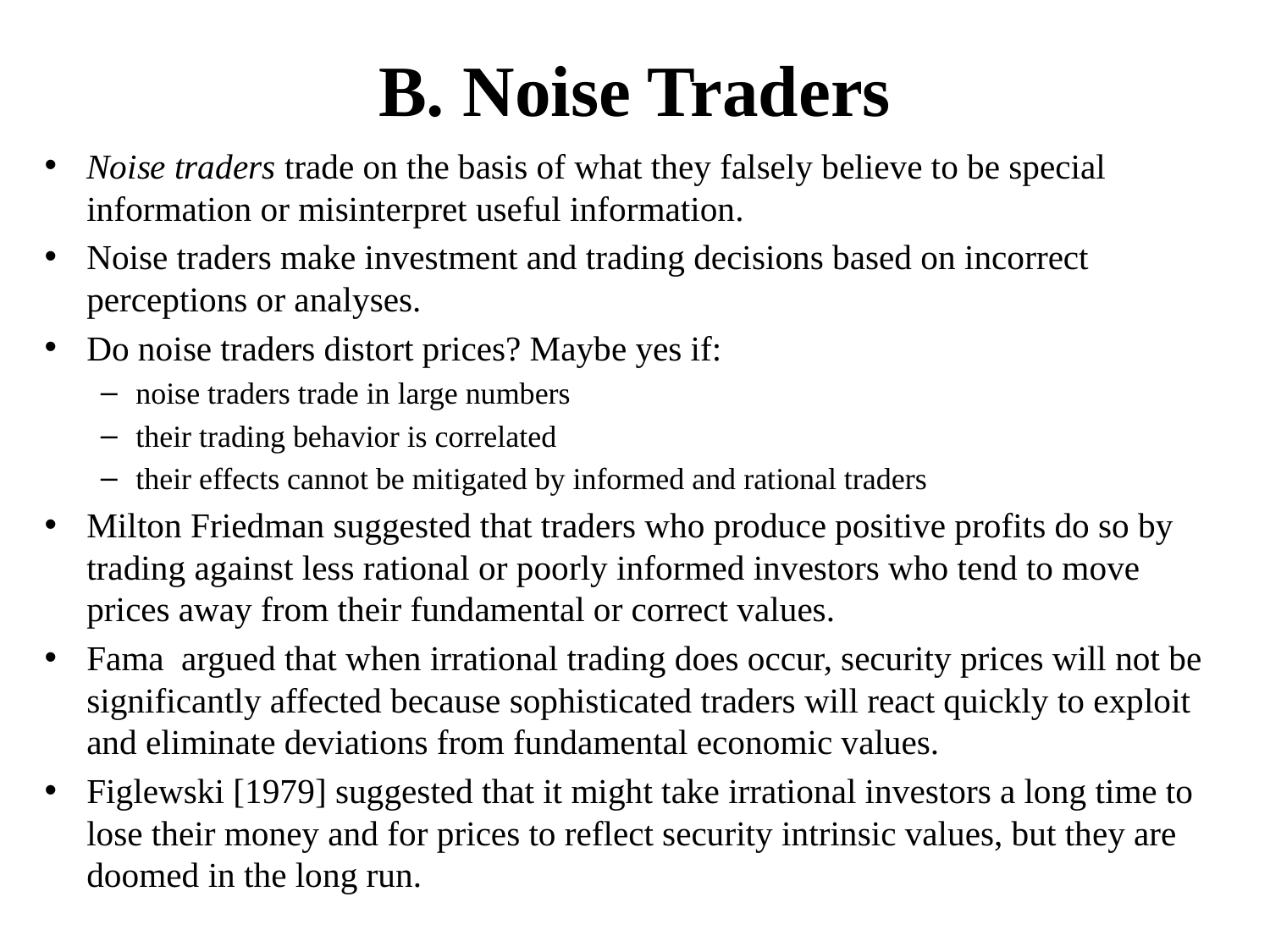

# B. Noise Traders
Noise traders trade on the basis of what they falsely believe to be special information or misinterpret useful information.
Noise traders make investment and trading decisions based on incorrect perceptions or analyses.
Do noise traders distort prices? Maybe yes if:
noise traders trade in large numbers
their trading behavior is correlated
their effects cannot be mitigated by informed and rational traders
Milton Friedman suggested that traders who produce positive profits do so by trading against less rational or poorly informed investors who tend to move prices away from their fundamental or correct values.
Fama  argued that when irrational trading does occur, security prices will not be significantly affected because sophisticated traders will react quickly to exploit and eliminate deviations from fundamental economic values.
Figlewski [1979] suggested that it might take irrational investors a long time to lose their money and for prices to reflect security intrinsic values, but they are doomed in the long run.